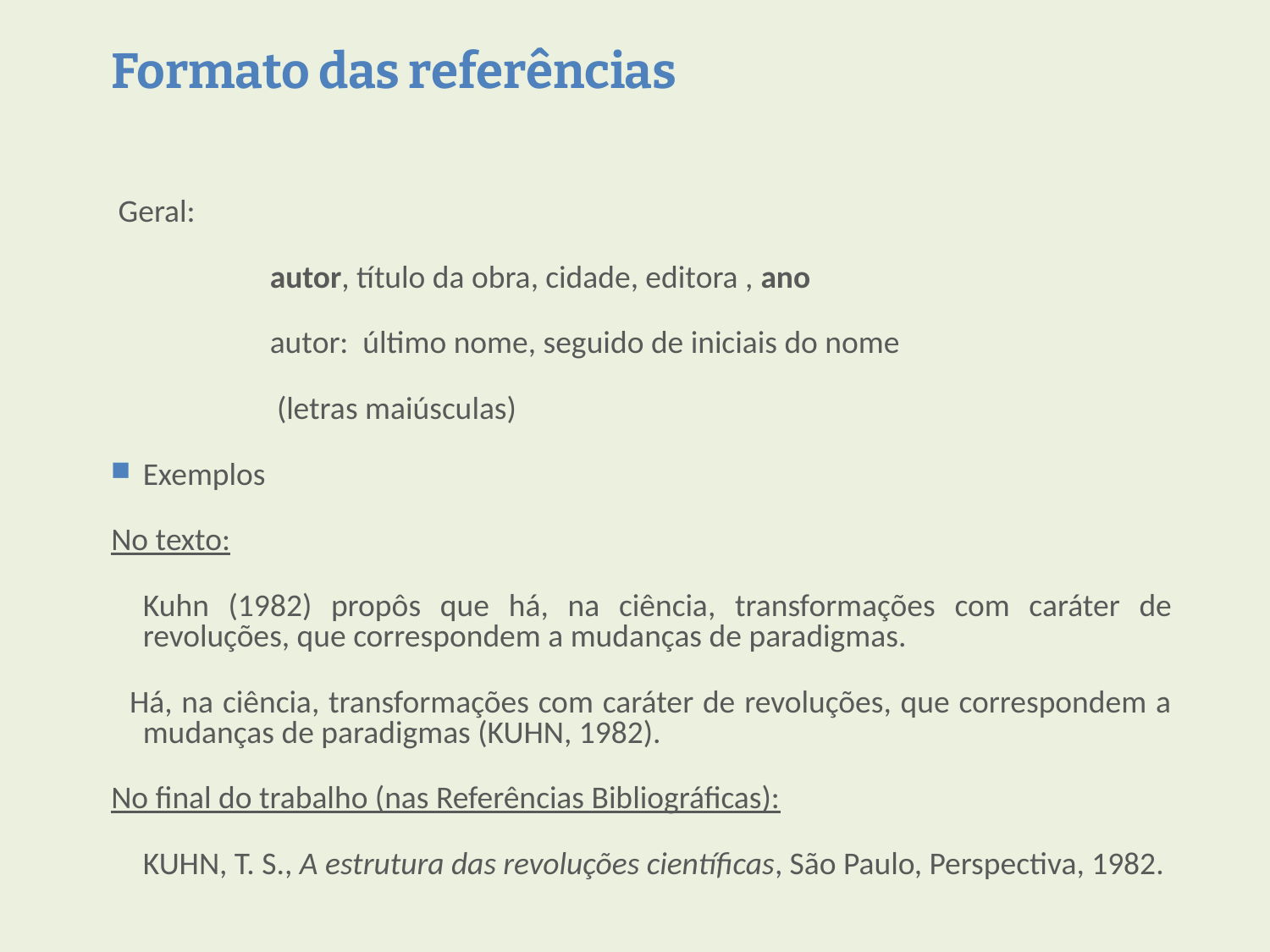

Formato das referências
 Geral:
		autor, título da obra, cidade, editora , ano
		autor:  último nome, seguido de iniciais do nome
 		 (letras maiúsculas)
Exemplos
No texto:
	Kuhn (1982) propôs que há, na ciência, transformações com caráter de revoluções, que correspondem a mudanças de paradigmas.
  Há, na ciência, transformações com caráter de revoluções, que correspondem a mudanças de paradigmas (KUHN, 1982).
No final do trabalho (nas Referências Bibliográficas):
	KUHN, T. S., A estrutura das revoluções científicas, São Paulo, Perspectiva, 1982.